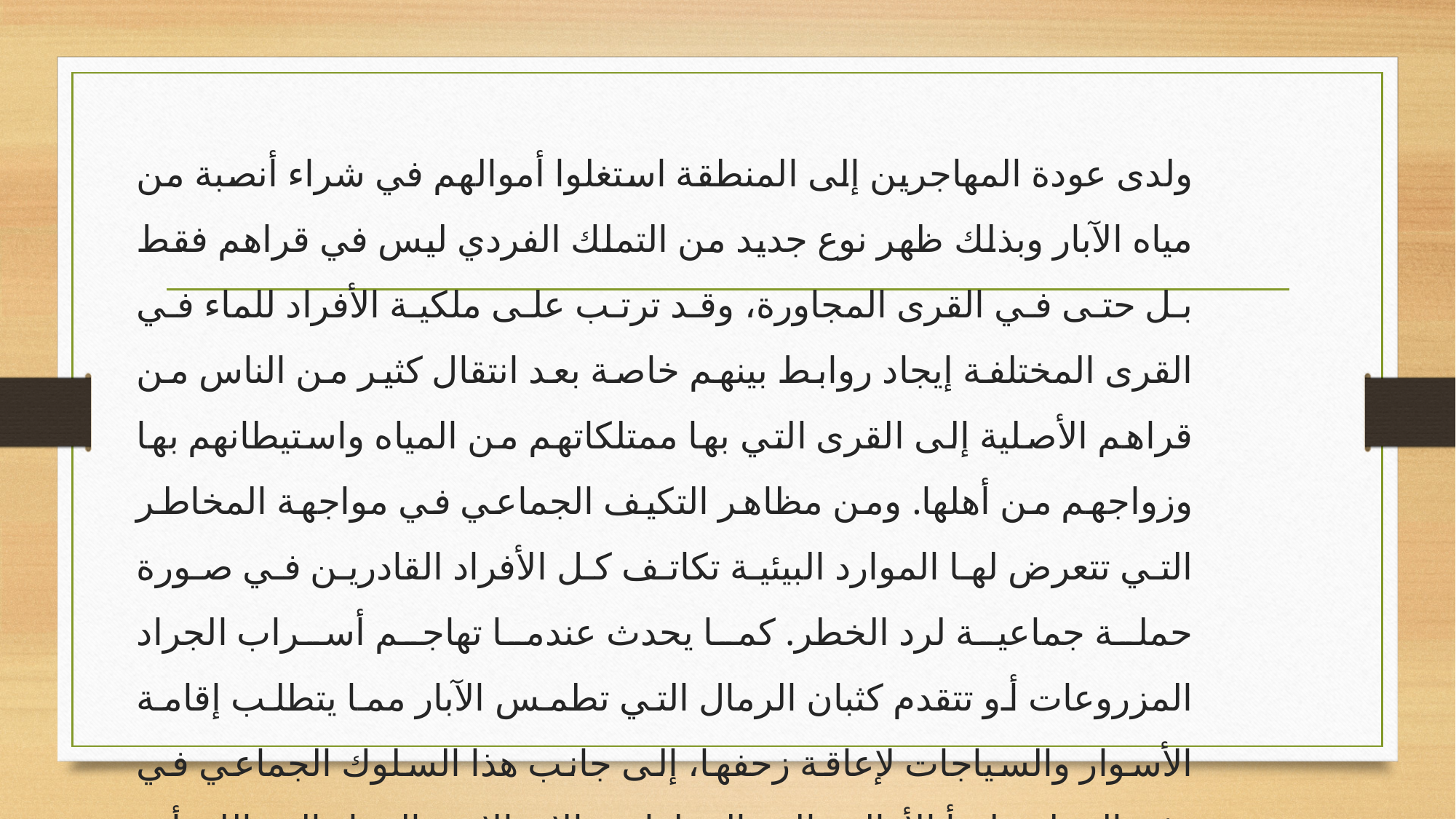

ولدى عودة المهاجرين إلى المنطقة استغلوا أموالهم في شراء أنصبة من مياه الآبار وبذلك ظهر نوع جديد من التملك الفردي ليس في قراهم فقط بل حتى في القرى المجاورة، وقد ترتب على ملكية الأفراد للماء في القرى المختلفة إيجاد روابط بينهم خاصة بعد انتقال كثير من الناس من قراهم الأصلية إلى القرى التي بها ممتلكاتهم من المياه واستيطانهم بها وزواجهم من أهلها. ومن مظاهر التكيف الجماعي في مواجهة المخاطر التي تتعرض لها الموارد البيئية تكاتف كل الأفراد القادرين في صورة حملة جماعية لرد الخطر. كما يحدث عندما تهاجم أسراب الجراد المزروعات أو تتقدم كثبان الرمال التي تطمس الآبار مما يتطلب إقامة الأسوار والسياجات لإعاقة زحفها، إلى جانب هذا السلوك الجماعي في دفع الخطر يلجأ الأهالي إلى الصلوات والابتهالات والدعاء إلى الله أن يساندهم في صراعهم ضد العوامل البيئية القاسية.